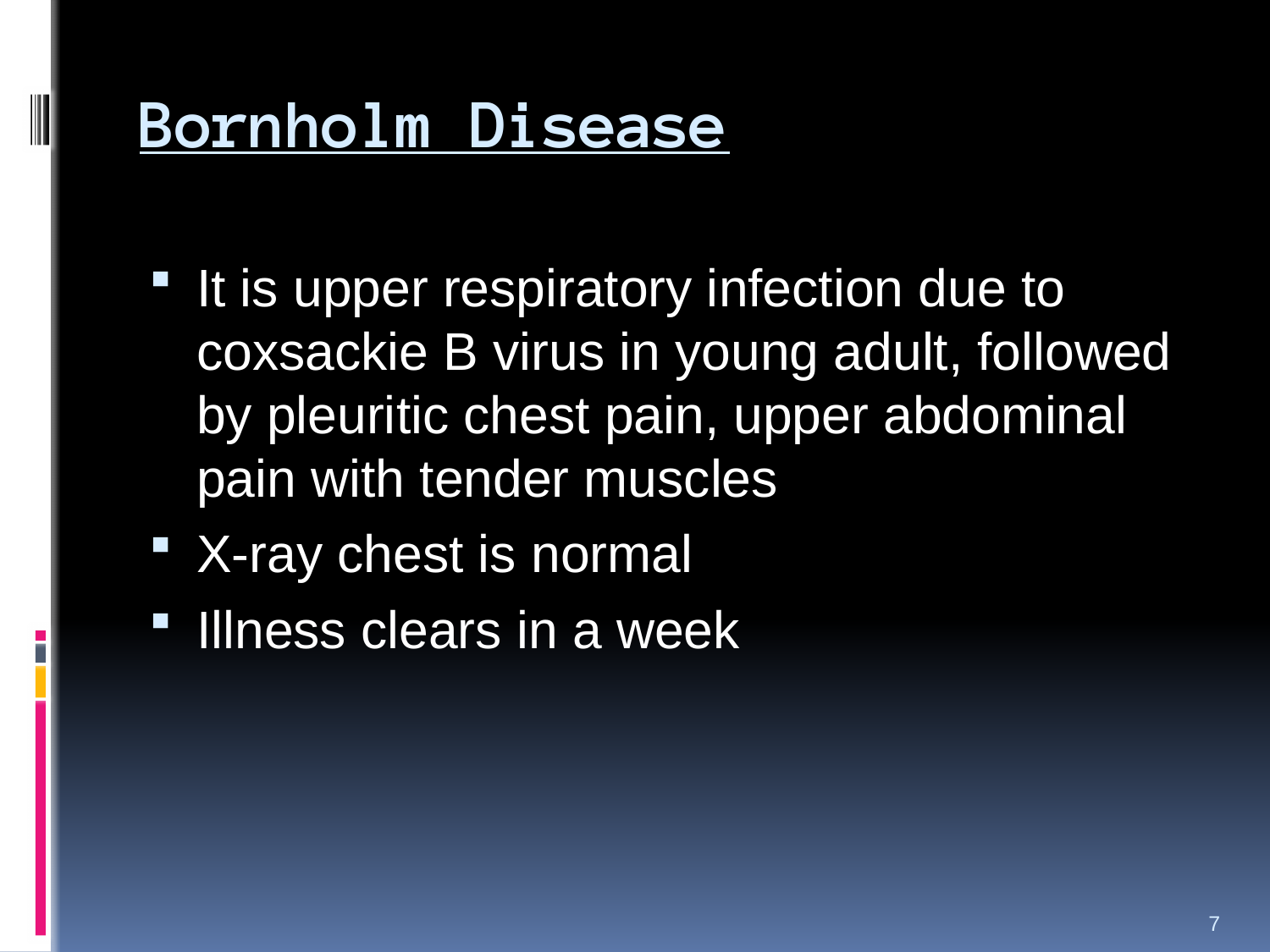

# Bornholm Disease
It is upper respiratory infection due to coxsackie B virus in young adult, followed by pleuritic chest pain, upper abdominal pain with tender muscles
X-ray chest is normal
Illness clears in a week
7